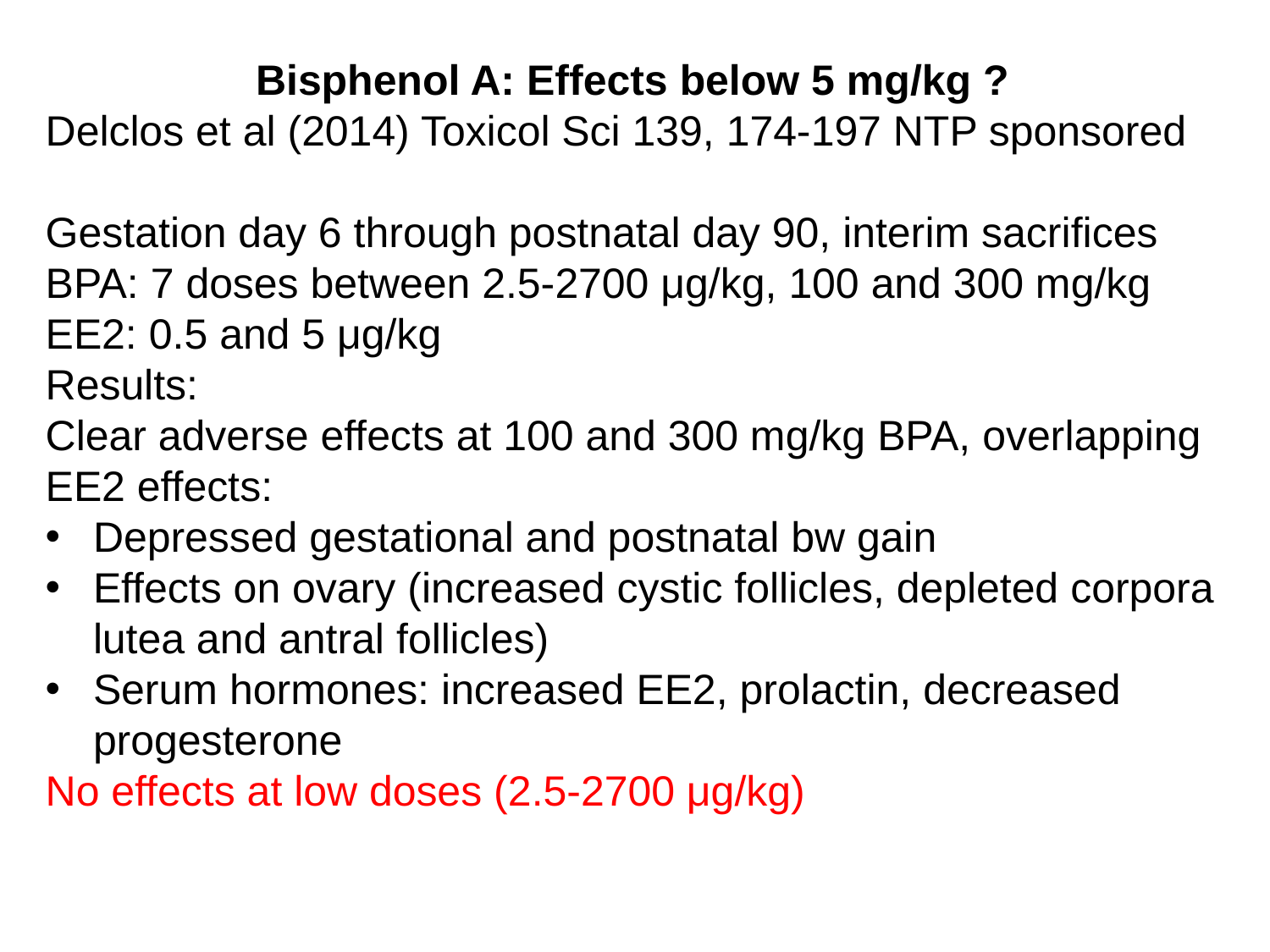

Bisphenol A: Effects below 5 mg/kg ?
Delclos et al (2014) Toxicol Sci 139, 174-197 NTP sponsored

Gestation day 6 through postnatal day 90, interim sacrifices
BPA: 7 doses between 2.5-2700 μg/kg, 100 and 300 mg/kg
EE2: 0.5 and 5 μg/kg
Results:
Clear adverse effects at 100 and 300 mg/kg BPA, overlapping EE2 effects:
Depressed gestational and postnatal bw gain
Effects on ovary (increased cystic follicles, depleted corpora lutea and antral follicles)
Serum hormones: increased EE2, prolactin, decreased progesterone
No effects at low doses (2.5-2700 μg/kg)